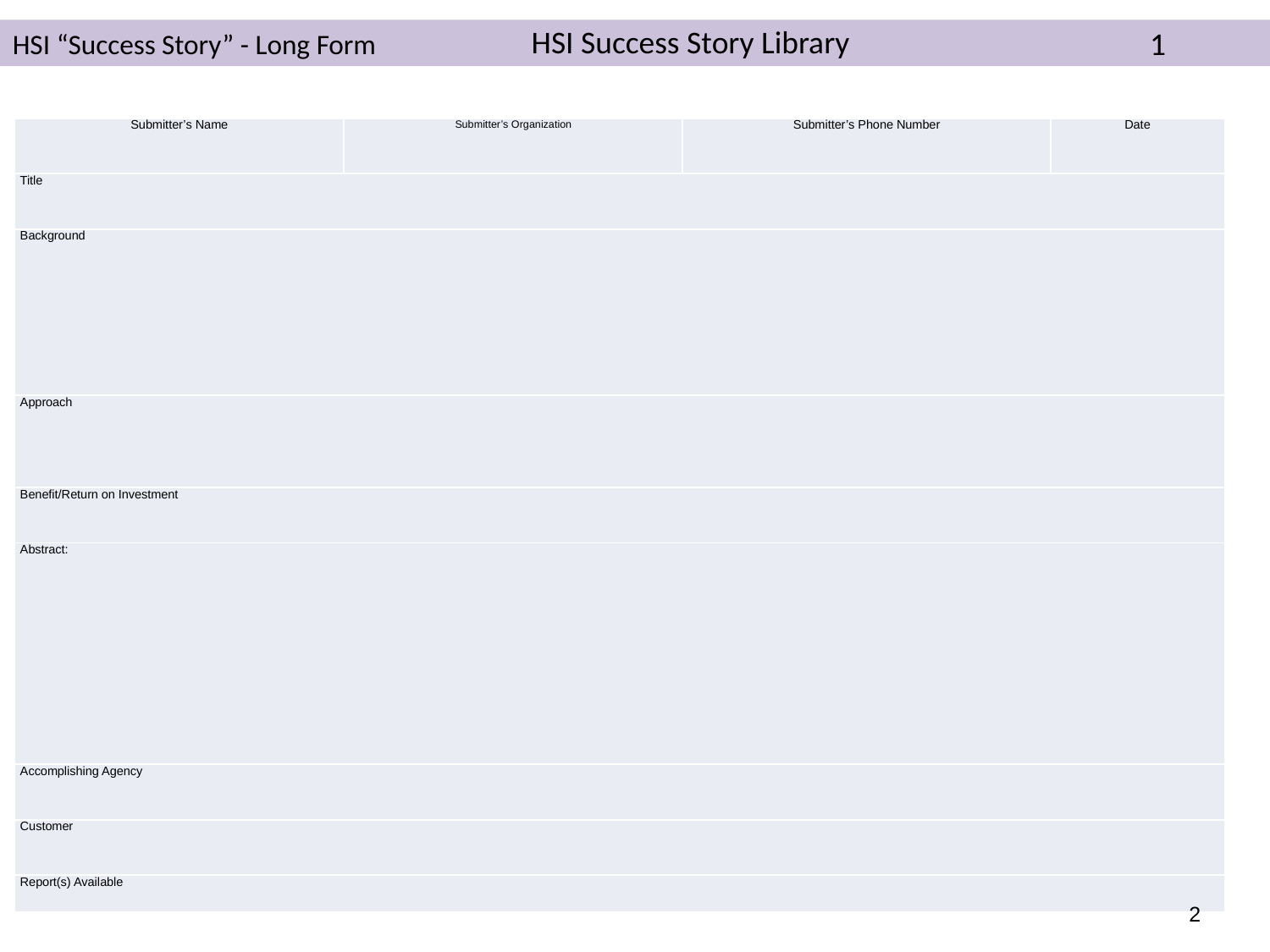

HSI Success Story Library
1
HSI “Success Story” - Long Form
| Submitter’s Name | Submitter’s Organization | Submitter’s Phone Number | Date |
| --- | --- | --- | --- |
| Title |  |  |  |
| Background |  |  |  |
| Approach |  |  |  |
| Benefit/Return on Investment |  |  |  |
| Abstract: |  |  |  |
| Accomplishing Agency |  |  |  |
| Customer |  |  |  |
| Report(s) Available |  |  |  |
2